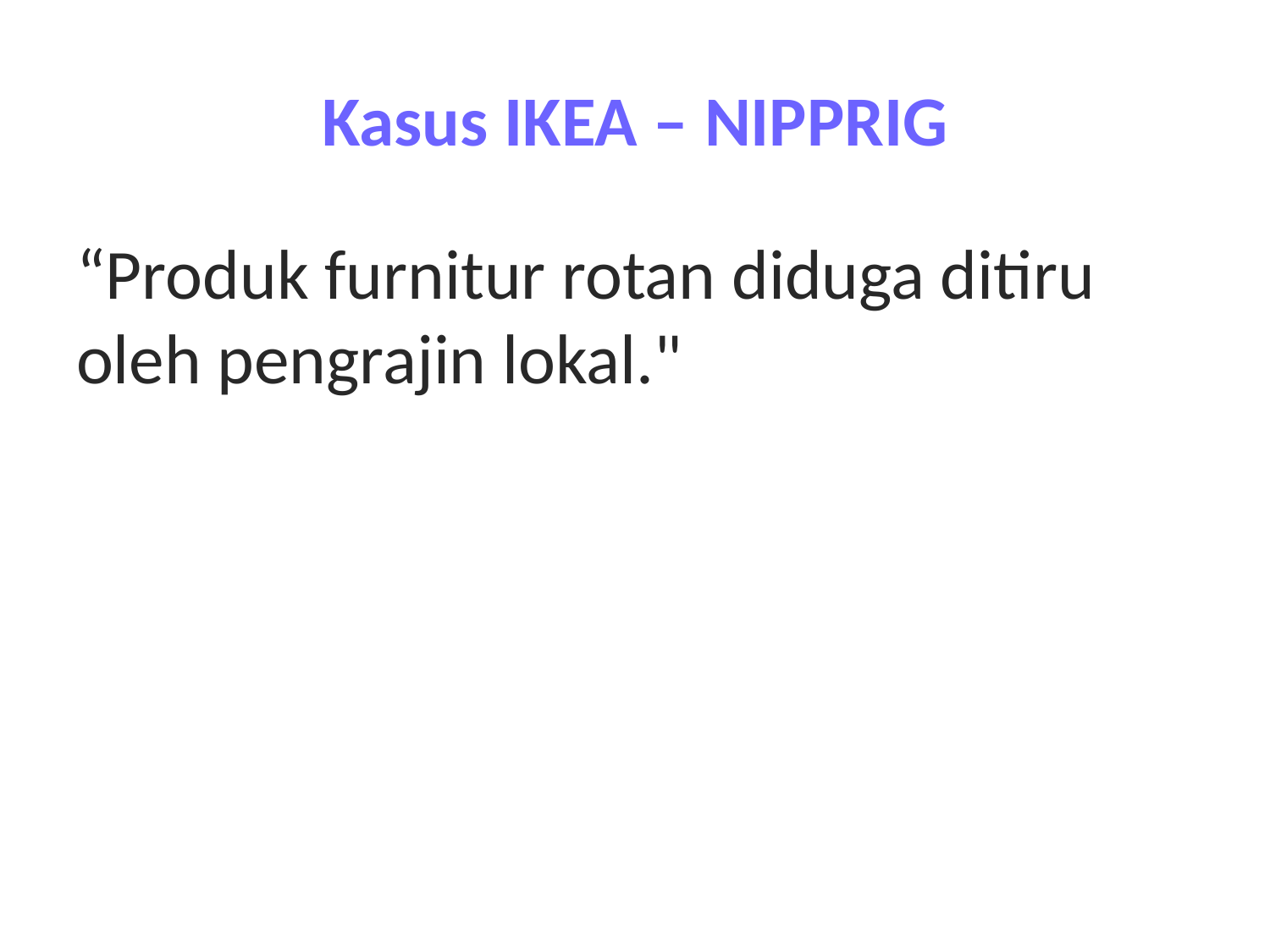

# Kasus IKEA – NIPPRIG
“Produk furnitur rotan diduga ditiru oleh pengrajin lokal."